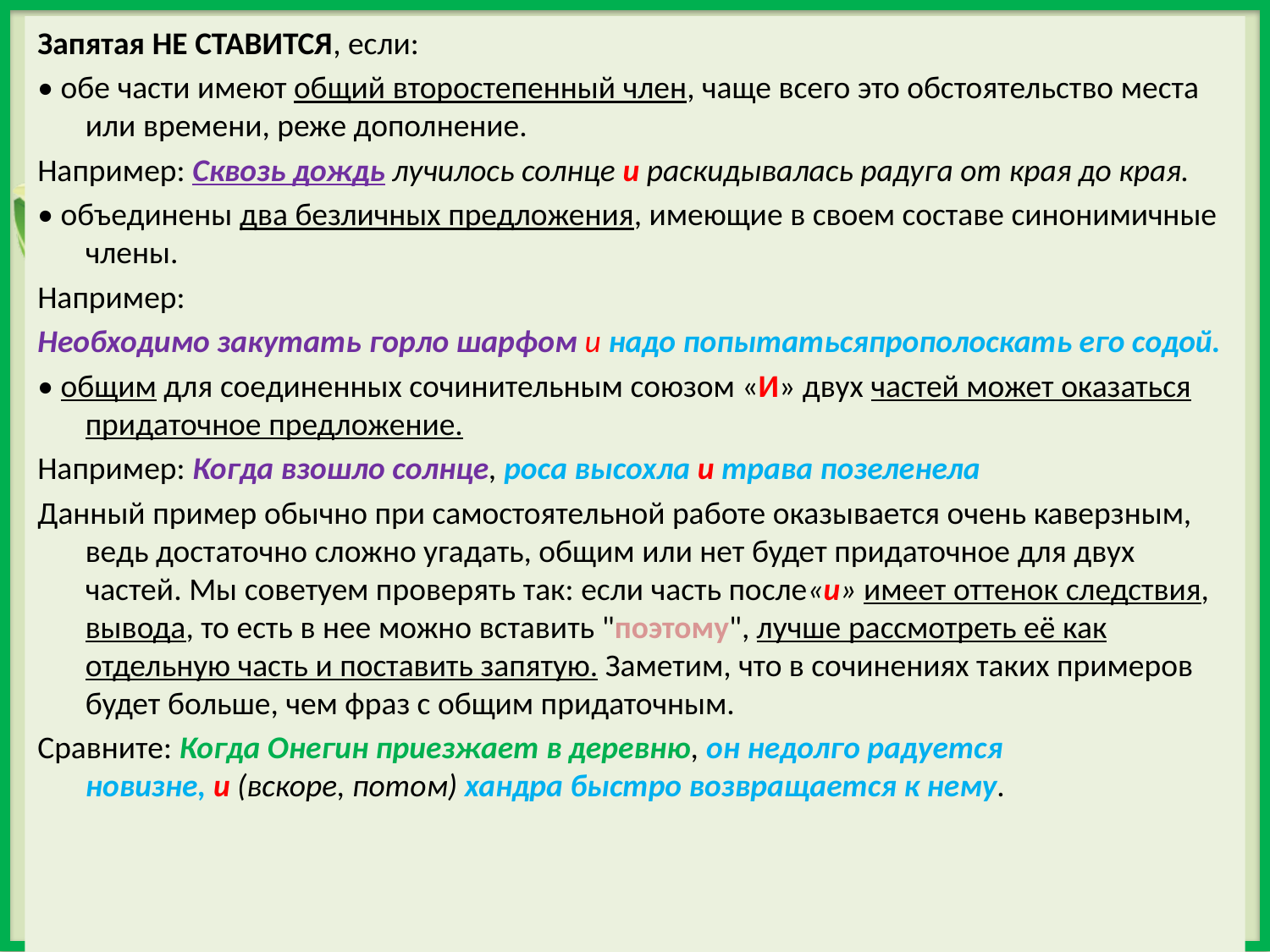

Запятая НЕ СТАВИТСЯ, если:
• обе части имеют общий второстепенный член, чаще всего это обстоятельство места или времени, реже дополнение.
Например: Сквозь дождь лучилось солнце и раскидывалась радуга от края до края.
• объединены два безличных предложения, имеющие в своем составе синонимичные члены.
Например:
Необходимо закутать горло шарфом и надо попытатьсяпрополоскать его содой.
• общим для соединенных сочинительным союзом «И» двух частей может оказаться придаточное предложение.
Например: Когда взошло солнце, роса высохла и трава позеленела
Данный пример обычно при самостоятельной работе оказывается очень каверзным, ведь достаточно сложно угадать, общим или нет будет придаточное для двух частей. Мы советуем проверять так: если часть после«и» имеет оттенок следствия, вывода, то есть в нее можно вставить "поэтому", лучше рассмотреть её как отдельную часть и поставить запятую. Заметим, что в сочинениях таких примеров будет больше, чем фраз с общим придаточным.
Сравните: Когда Онегин приезжает в деревню, он недолго радуется новизне, и (вскоре, потом) хандра быстро возвращается к нему.